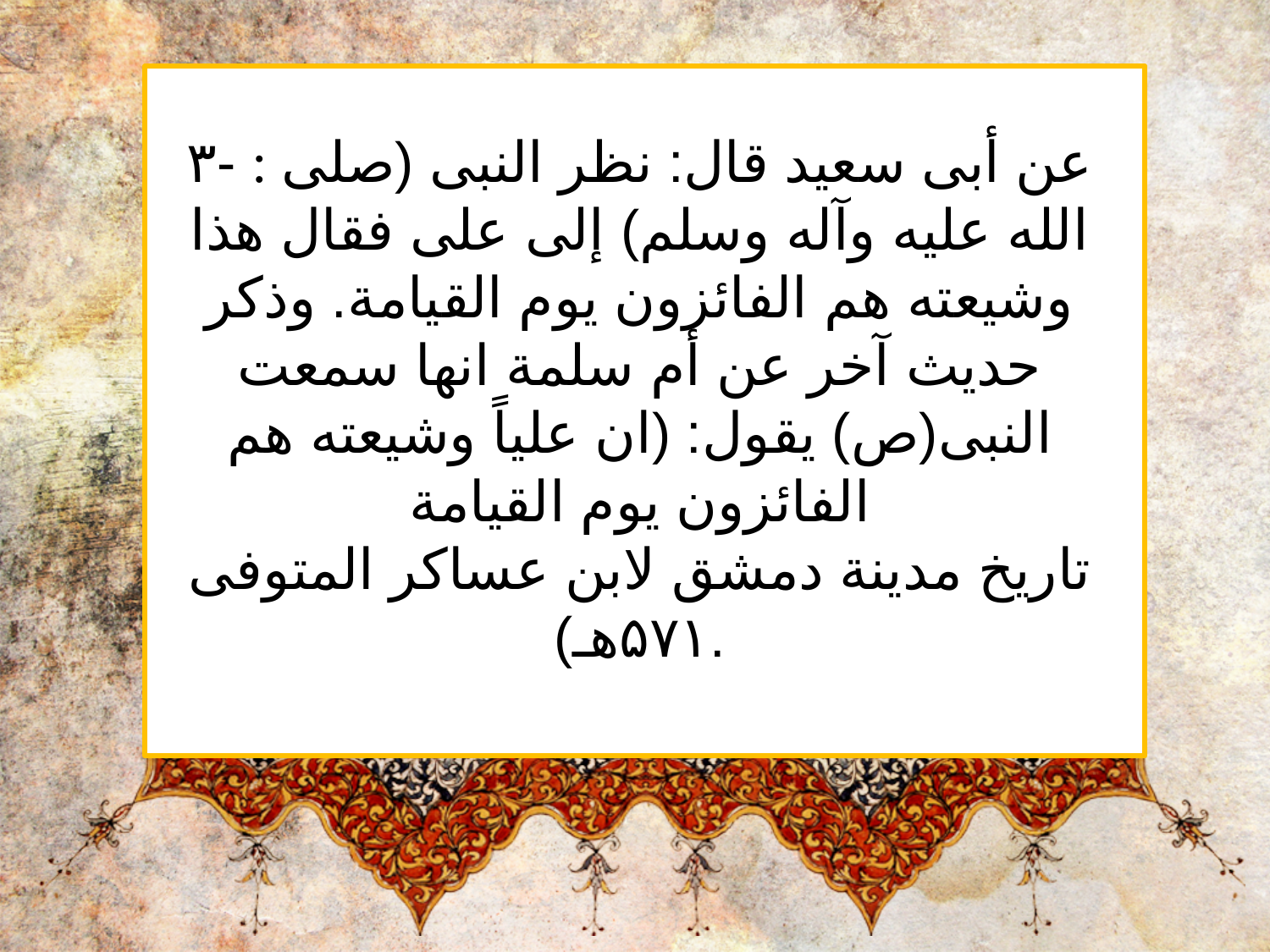

۳- : عن أبی سعید قال: نظر النبی (صلى الله علیه وآله وسلم) إلى علی فقال هذا وشیعته هم الفائزون یوم القیامة. وذکر حدیث آخر عن أم سلمة انها سمعت النبی(ص) یقول: (ان علیاً وشیعته هم الفائزون یوم القیامة
تاریخ مدینة دمشق لابن عساکر المتوفی ۵۷۱هـ).